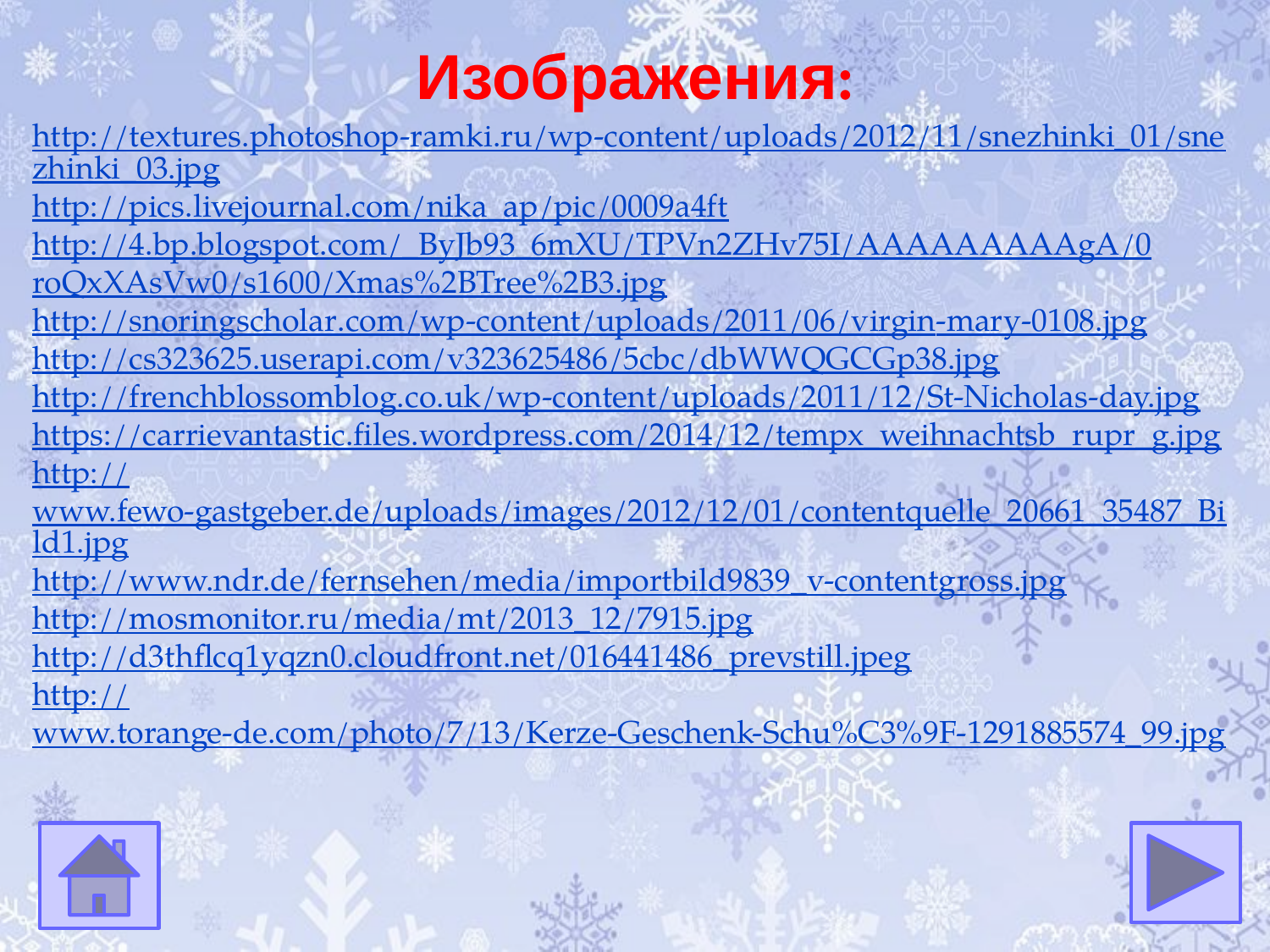

Изображения:
http://textures.photoshop-ramki.ru/wp-content/uploads/2012/11/snezhinki_01/snezhinki_03.jpg
http://pics.livejournal.com/nika_ap/pic/0009a4ft
http://4.bp.blogspot.com/_ByJb93_6mXU/TPVn2ZHv75I/AAAAAAAAAgA/0roQxXAsVw0/s1600/Xmas%2BTree%2B3.jpg
http://snoringscholar.com/wp-content/uploads/2011/06/virgin-mary-0108.jpg
http://cs323625.userapi.com/v323625486/5cbc/dbWWQGCGp38.jpg
http://frenchblossomblog.co.uk/wp-content/uploads/2011/12/St-Nicholas-day.jpg
https://carrievantastic.files.wordpress.com/2014/12/tempx_weihnachtsb_rupr_g.jpg
http://www.fewo-gastgeber.de/uploads/images/2012/12/01/contentquelle_20661_35487_Bild1.jpg
http://www.ndr.de/fernsehen/media/importbild9839_v-contentgross.jpg
http://mosmonitor.ru/media/mt/2013_12/7915.jpg
http://d3thflcq1yqzn0.cloudfront.net/016441486_prevstill.jpeg
http://www.torange-de.com/photo/7/13/Kerze-Geschenk-Schu%C3%9F-1291885574_99.jpg